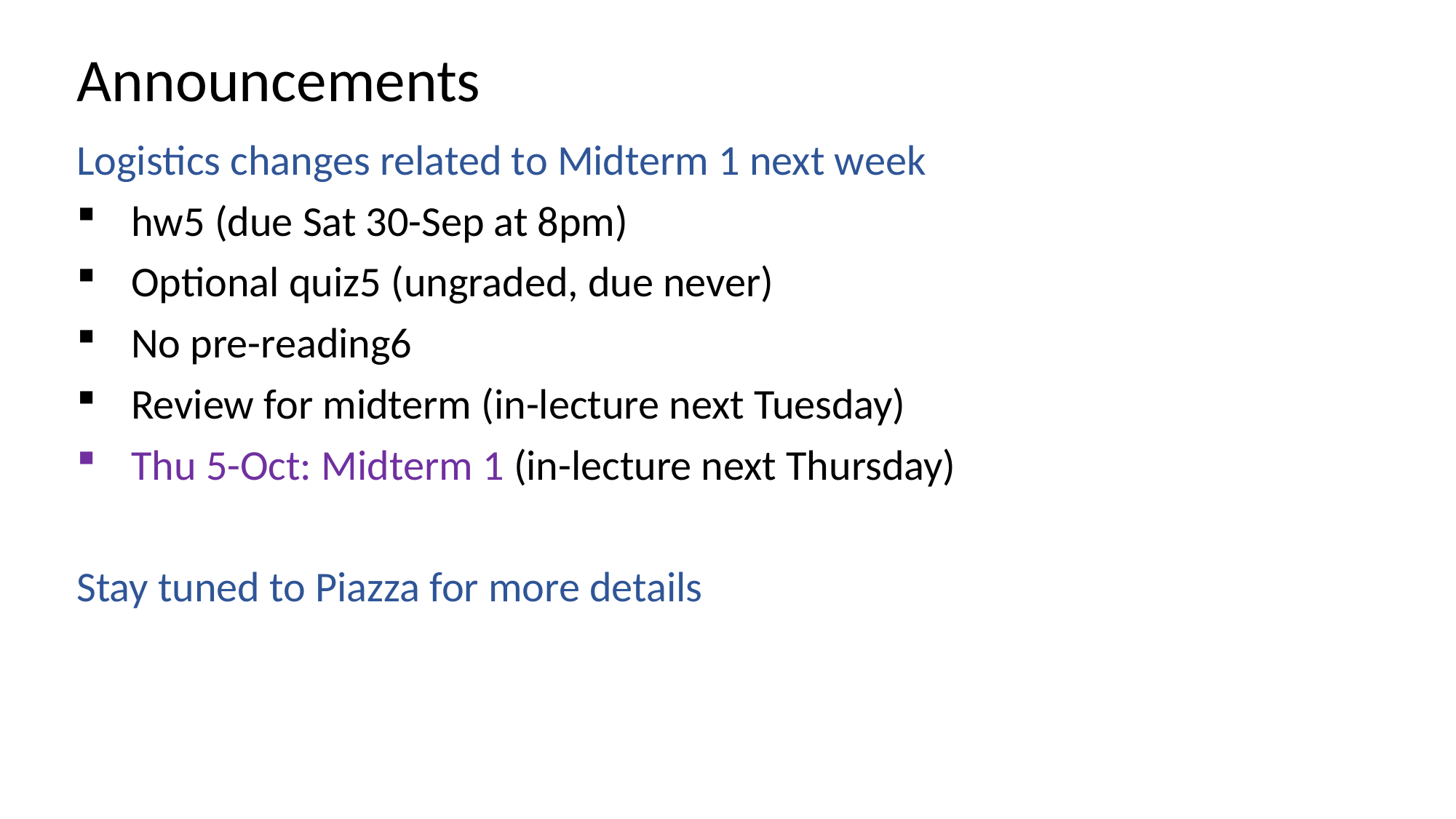

# Announcements
Logistics changes related to Midterm 1 next week
hw5 (due Sat 30-Sep at 8pm)
Optional quiz5 (ungraded, due never)
No pre-reading6
Review for midterm (in-lecture next Tuesday)
Thu 5-Oct: Midterm 1 (in-lecture next Thursday)

Stay tuned to Piazza for more details